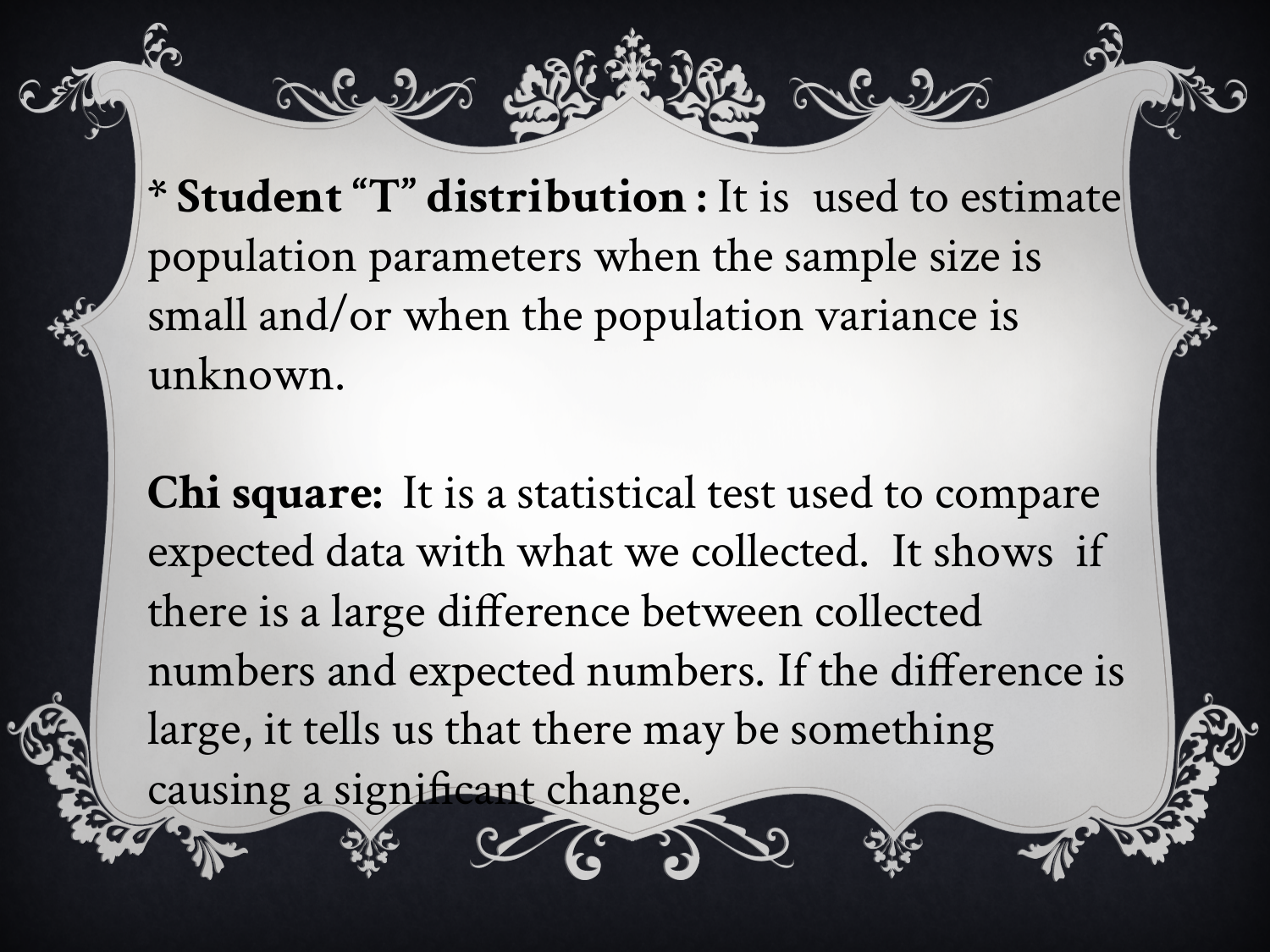

* Student “T” distribution : It is  used to estimate population parameters when the sample size is small and/or when the population variance is unknown.

Chi square:  It is a statistical test used to compare expected data with what we collected.  It shows  if there is a large difference between collected numbers and expected numbers. If the difference is large, it tells us that there may be something causing a significant change.